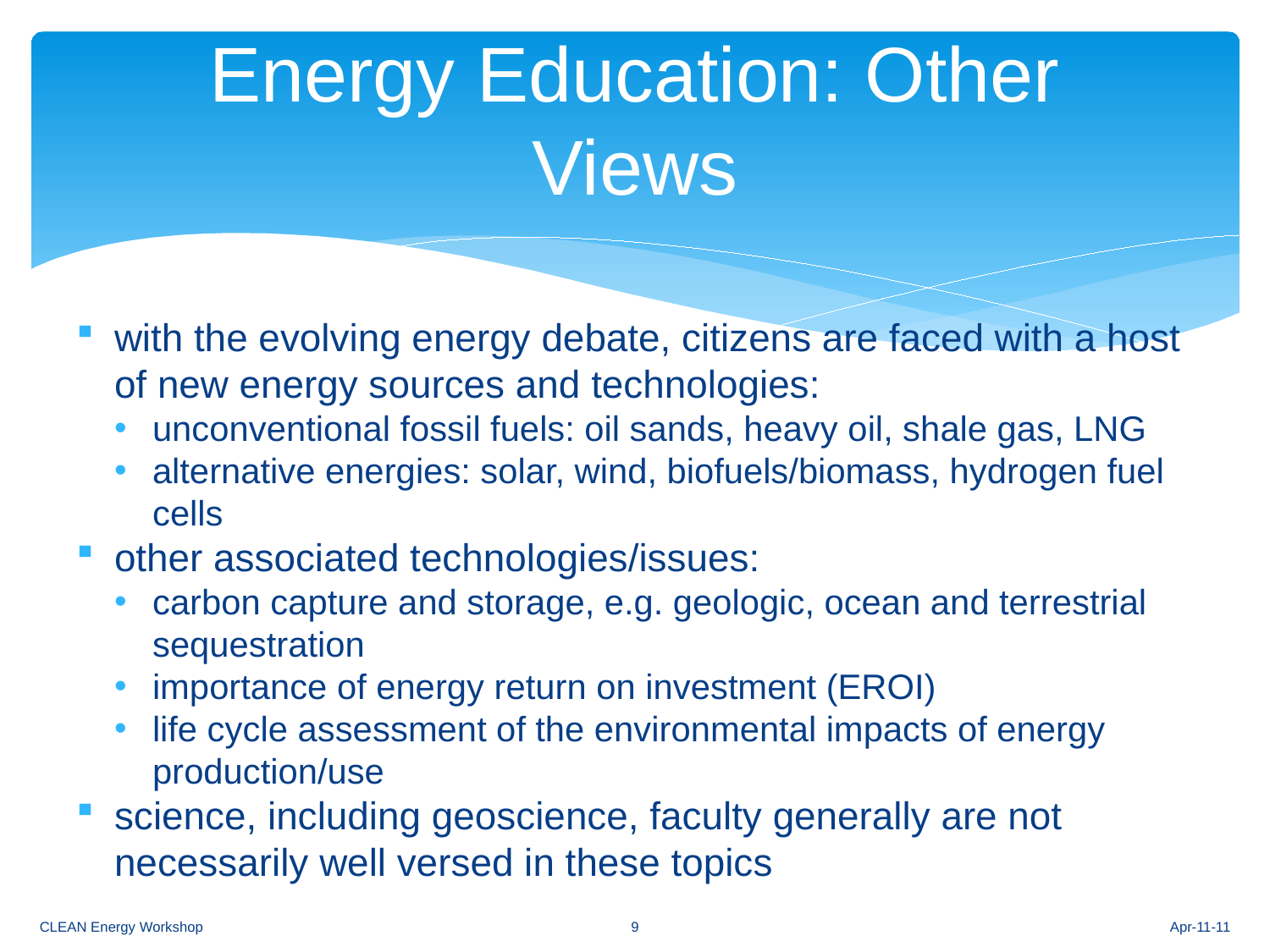

# Energy Education: Other Views
with the evolving energy debate, citizens are faced with a host of new energy sources and technologies:
unconventional fossil fuels: oil sands, heavy oil, shale gas, LNG
alternative energies: solar, wind, biofuels/biomass, hydrogen fuel cells
other associated technologies/issues:
carbon capture and storage, e.g. geologic, ocean and terrestrial  sequestration
importance of energy return on investment (EROI)
life cycle assessment of the environmental impacts of energy production/use
science, including geoscience, faculty generally are not necessarily well versed in these topics
9
CLEAN Energy Workshop
Apr-11-11